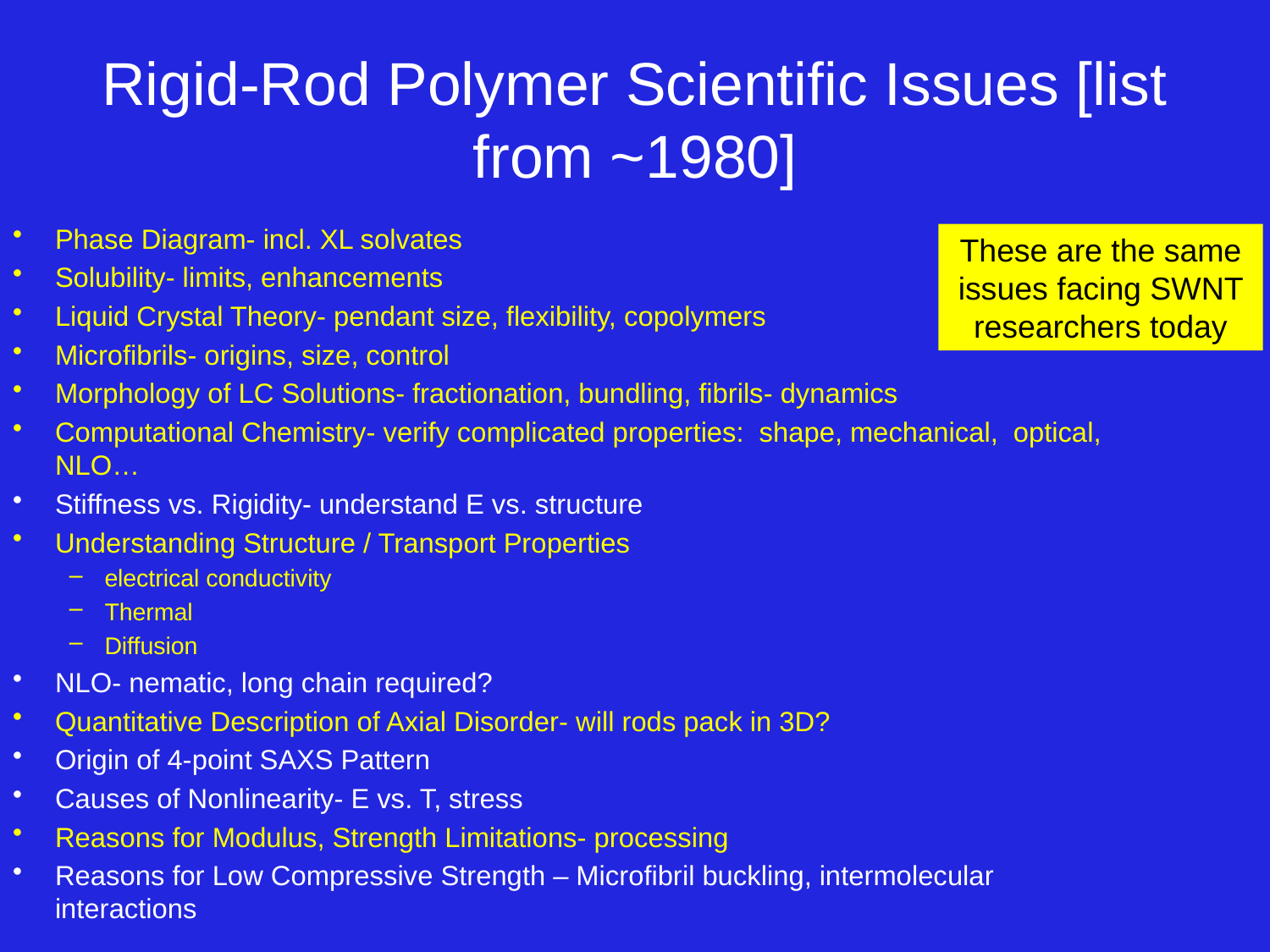

# Rigid-Rod Polymer Scientific Issues [list from ~1980]
Phase Diagram- incl. XL solvates
Solubility- limits, enhancements
Liquid Crystal Theory- pendant size, flexibility, copolymers
Microfibrils- origins, size, control
Morphology of LC Solutions- fractionation, bundling, fibrils- dynamics
Computational Chemistry- verify complicated properties:  shape, mechanical,  optical, NLO…
Stiffness vs. Rigidity- understand E vs. structure
Understanding Structure / Transport Properties
electrical conductivity
Thermal
Diffusion
NLO- nematic, long chain required?
Quantitative Description of Axial Disorder- will rods pack in 3D?
Origin of 4-point SAXS Pattern
Causes of Nonlinearity- E vs. T, stress
Reasons for Modulus, Strength Limitations- processing
Reasons for Low Compressive Strength – Microfibril buckling, intermolecular interactions
These are the same issues facing SWNT researchers today